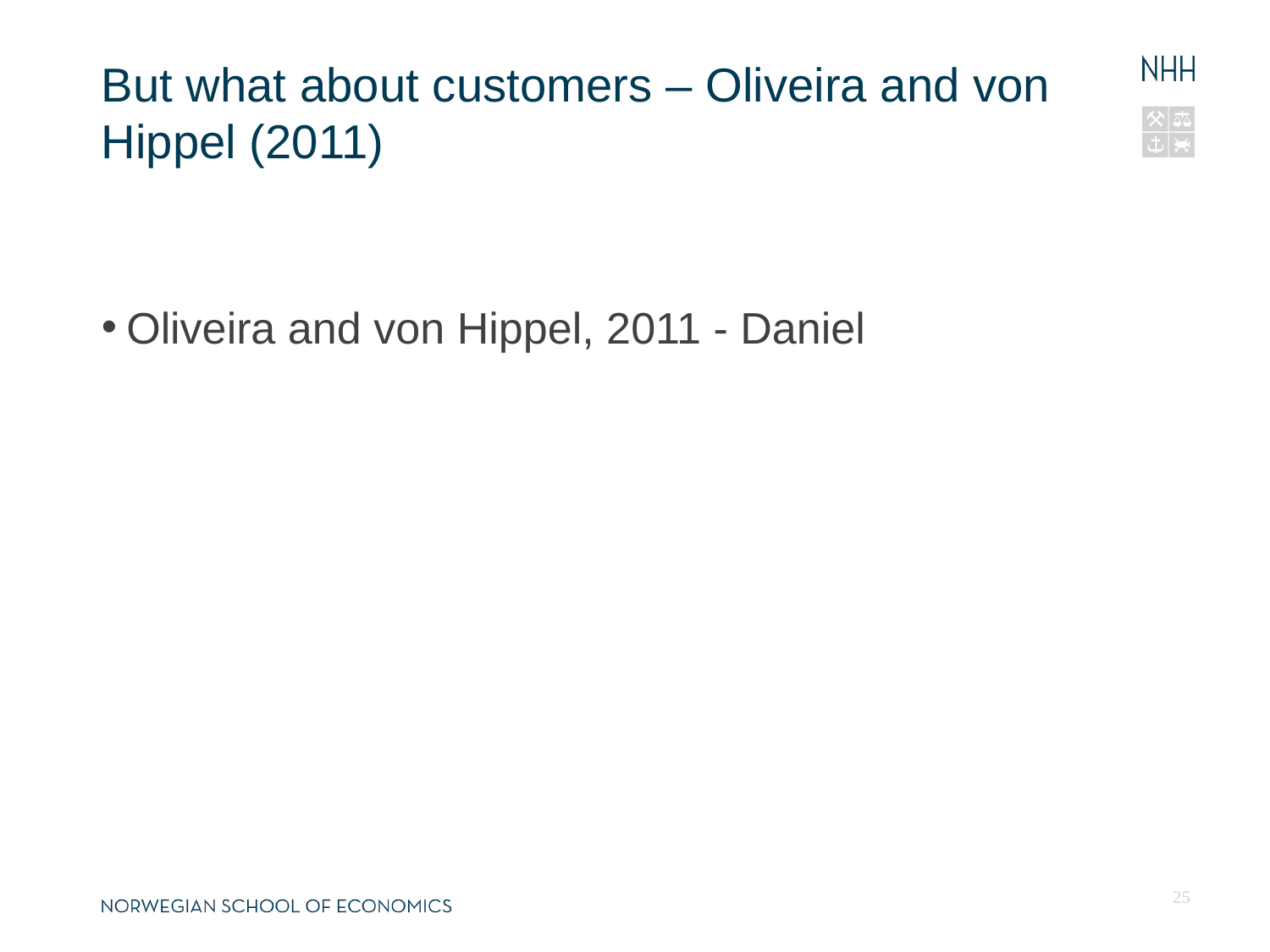

14.04.13
Fornavn Etternavn, navn@nhh.no
# But what about customers – Oliveira and von Hippel (2011)
Oliveira and von Hippel, 2011 - Daniel
25